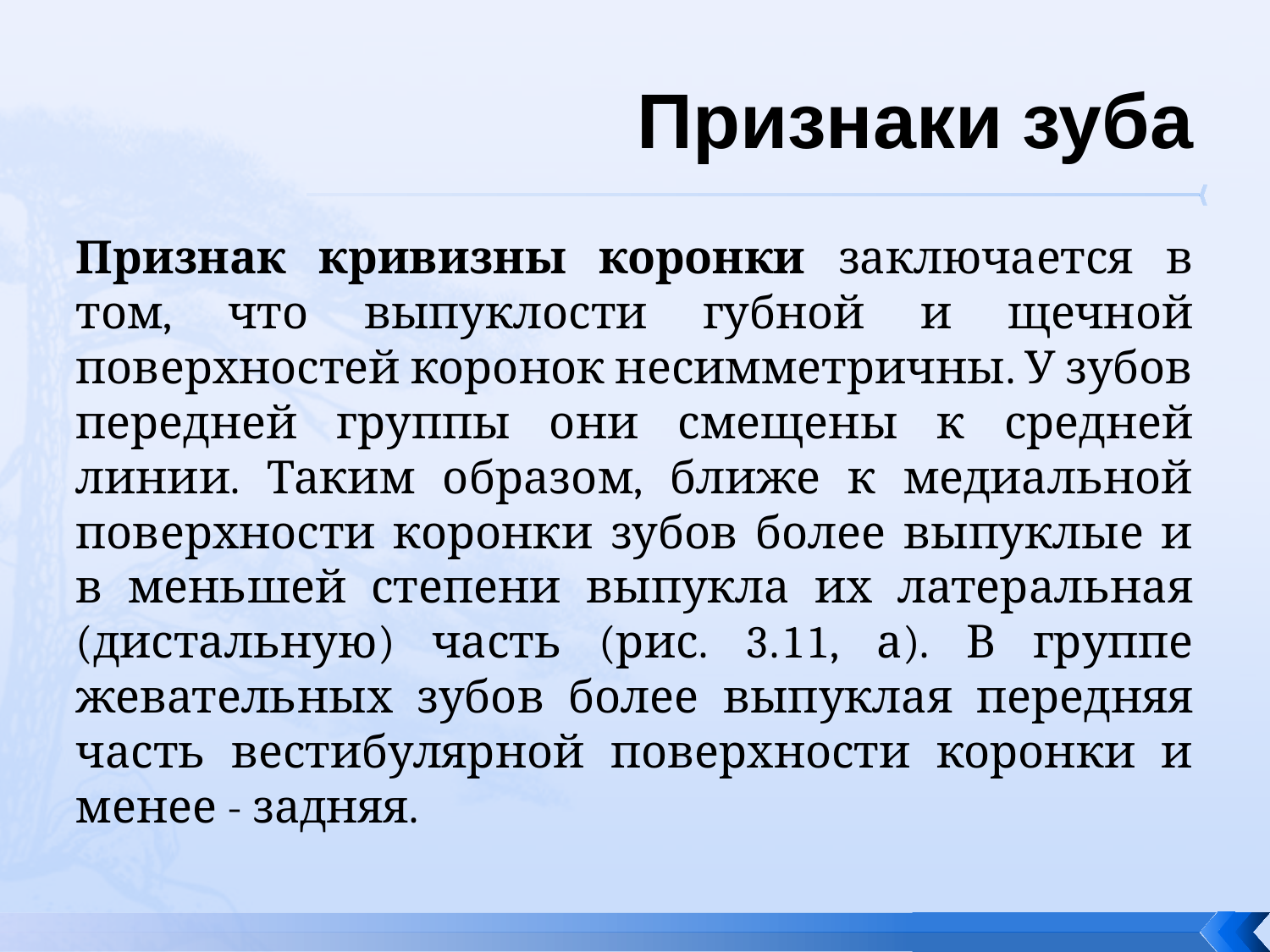

# Признаки зуба
Признак кривизны коронки заключается в том, что выпуклости губной и щечной поверхностей коронок несимметричны. У зубов передней группы они смещены к средней линии. Таким образом, ближе к медиальной поверхности коронки зубов более выпуклые и в меньшей степени выпукла их латеральная (дистальную) часть (рис. 3.11, а). В группе жевательных зубов более выпуклая передняя часть вестибулярной поверхности коронки и менее - задняя.